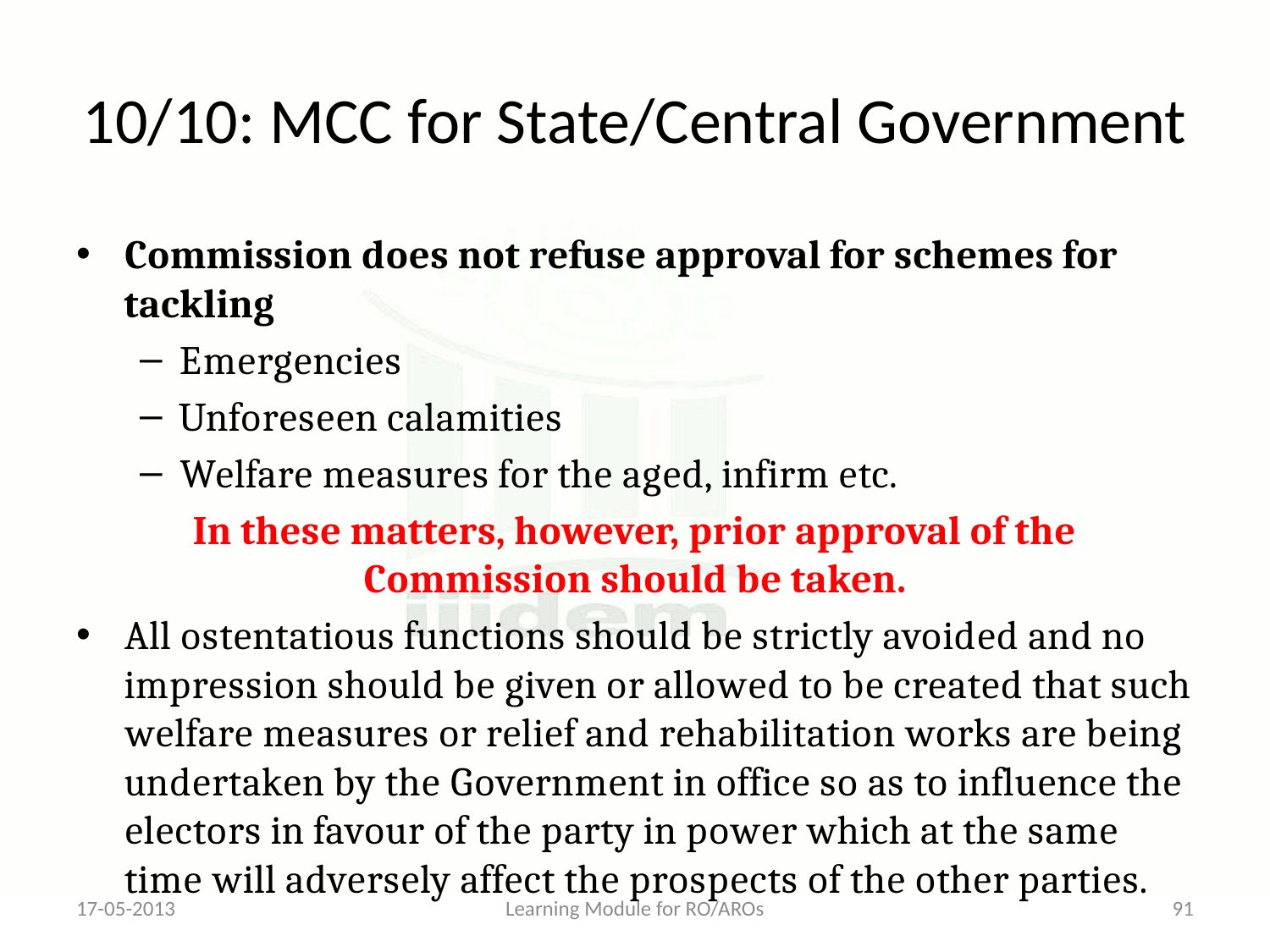

# 10/10: MCC for State/Central Government
Commission does not refuse approval for schemes for tackling
Emergencies
Unforeseen calamities
Welfare measures for the aged, infirm etc.
In these matters, however, prior approval of the Commission should be taken.
All ostentatious functions should be strictly avoided and no impression should be given or allowed to be created that such welfare measures or relief and rehabilitation works are being undertaken by the Government in office so as to influence the electors in favour of the party in power which at the same time will adversely affect the prospects of the other parties.

17-05-2013
Learning Module for RO/AROs
91